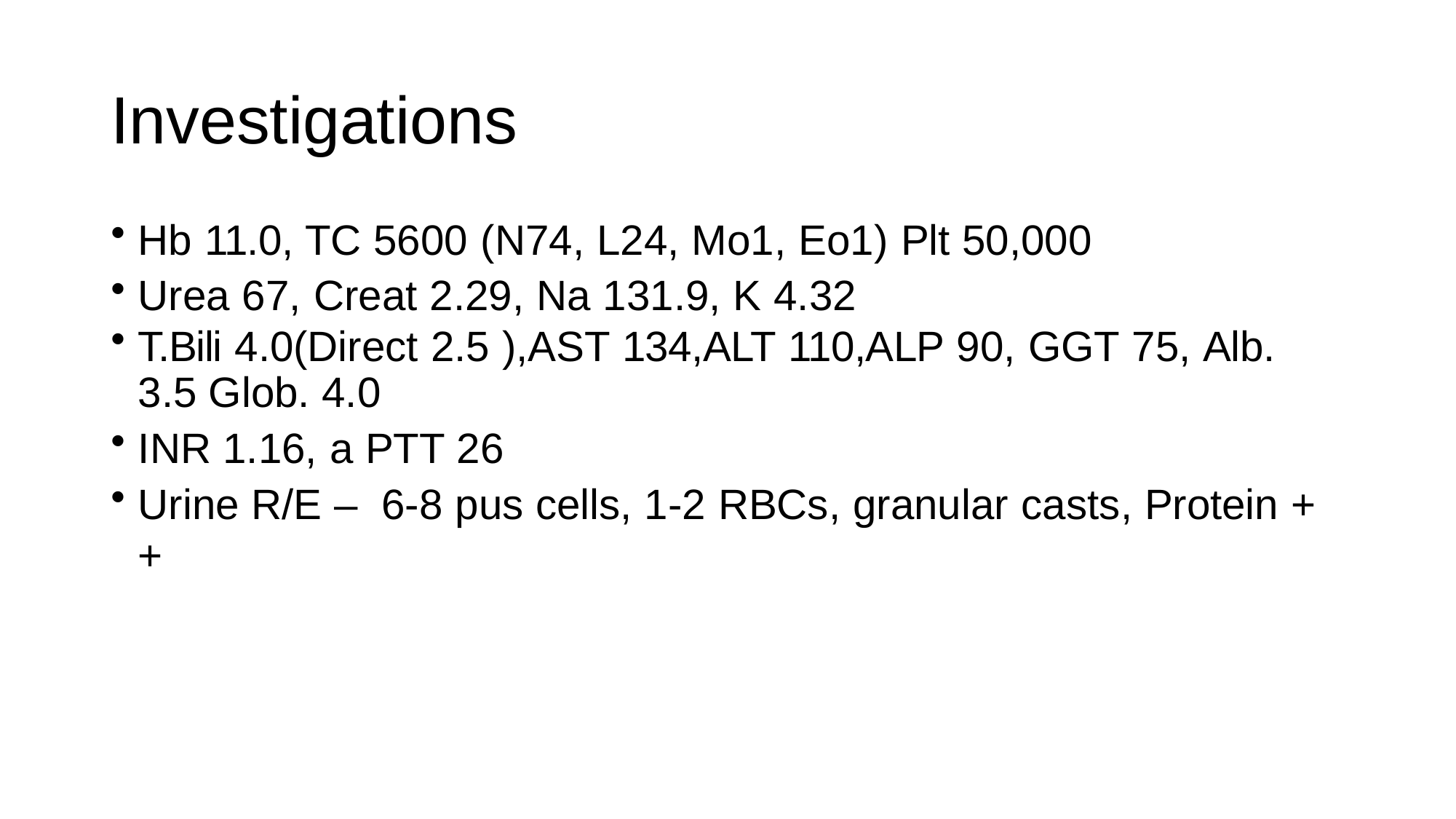

# Investigations
Hb 11.0, TC 5600 (N74, L24, Mo1, Eo1) Plt 50,000
Urea 67, Creat 2.29, Na 131.9, K 4.32
T.Bili 4.0(Direct 2.5 ),AST 134,ALT 110,ALP 90, GGT 75, Alb.
3.5 Glob. 4.0
INR 1.16, a PTT 26
Urine R/E – 6-8 pus cells, 1-2 RBCs, granular casts, Protein ++